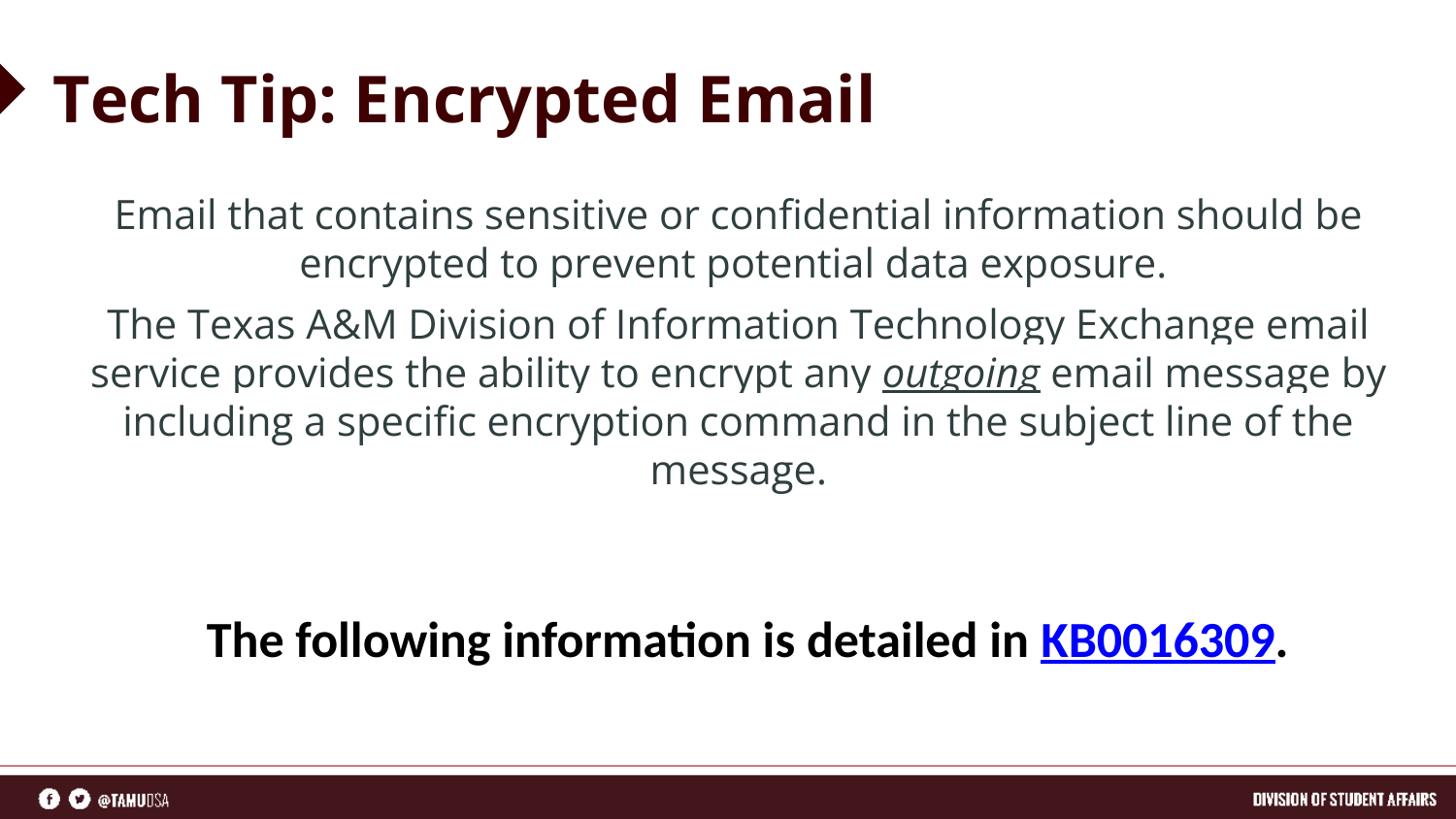

# Tech Tip: Encrypted Email
Email that contains sensitive or confidential information should be encrypted to prevent potential data exposure.
The Texas A&M Division of Information Technology Exchange email service provides the ability to encrypt any outgoing email message by including a specific encryption command in the subject line of the message.

The following information is detailed in KB0016309.